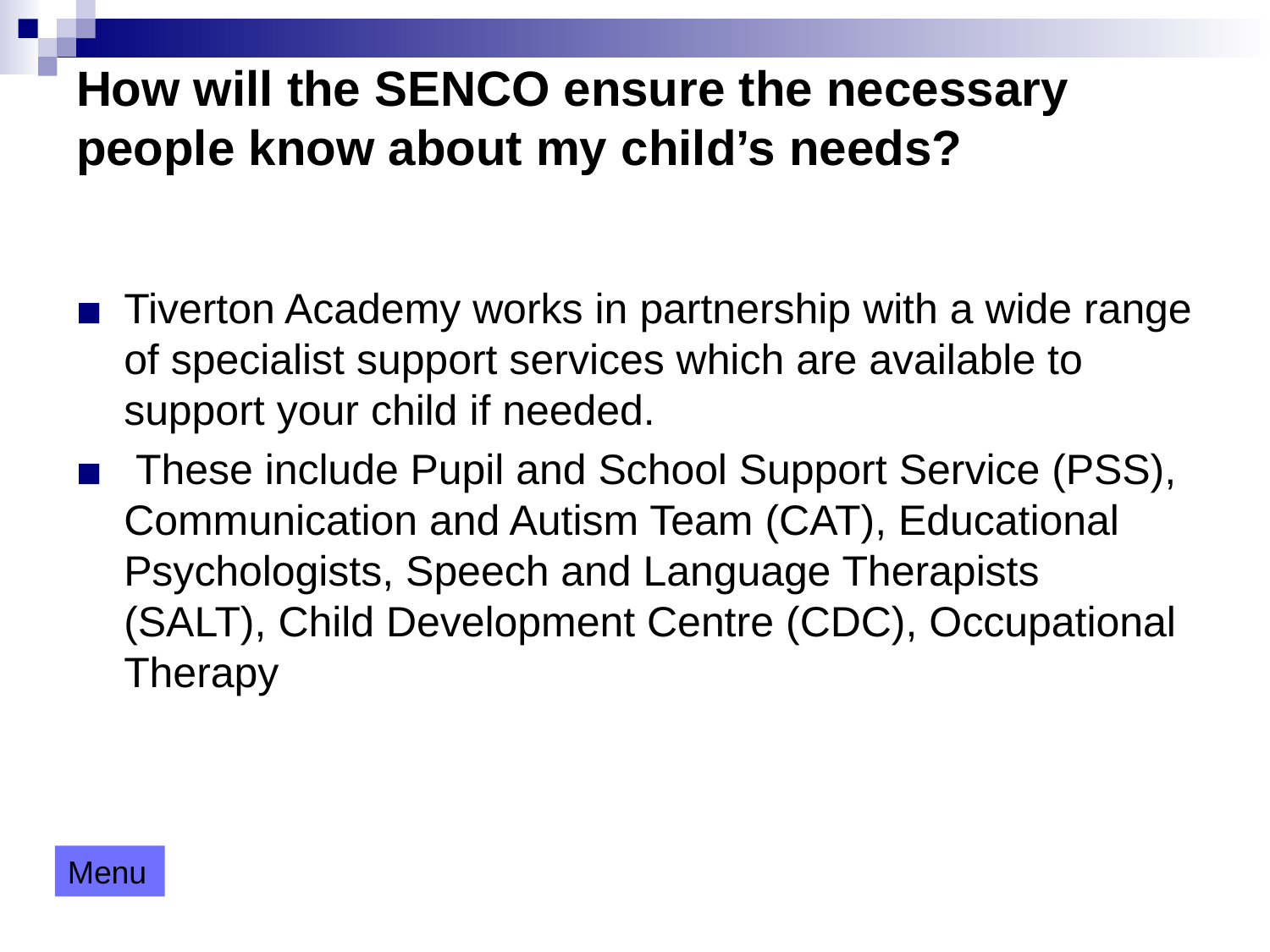

# How will the SENCO ensure the necessary people know about my child’s needs?
Tiverton Academy works in partnership with a wide range of specialist support services which are available to support your child if needed.
 These include Pupil and School Support Service (PSS), Communication and Autism Team (CAT), Educational Psychologists, Speech and Language Therapists (SALT), Child Development Centre (CDC), Occupational Therapy
Menu